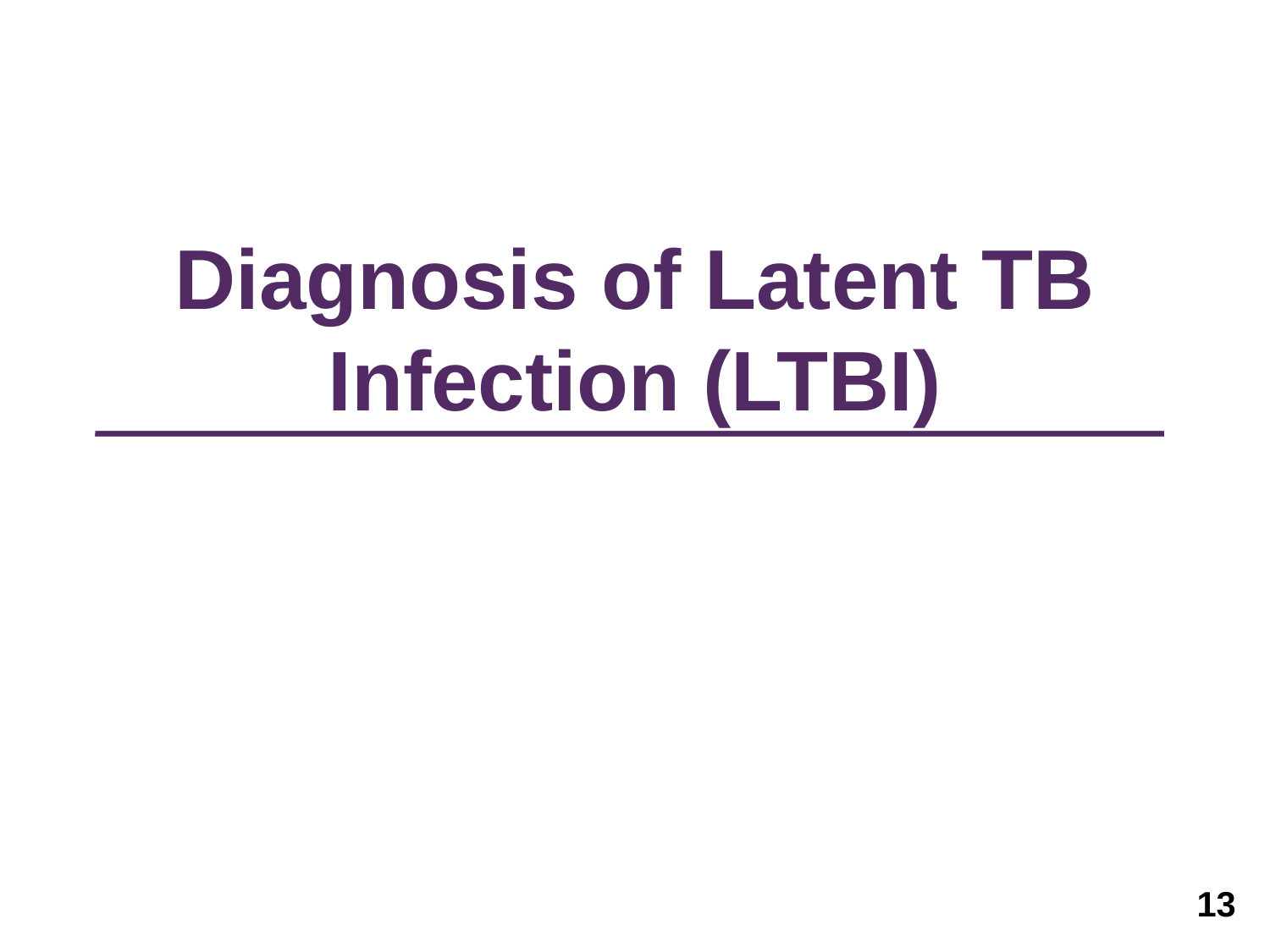

# Diagnosis of Latent TB Infection (LTBI)

13